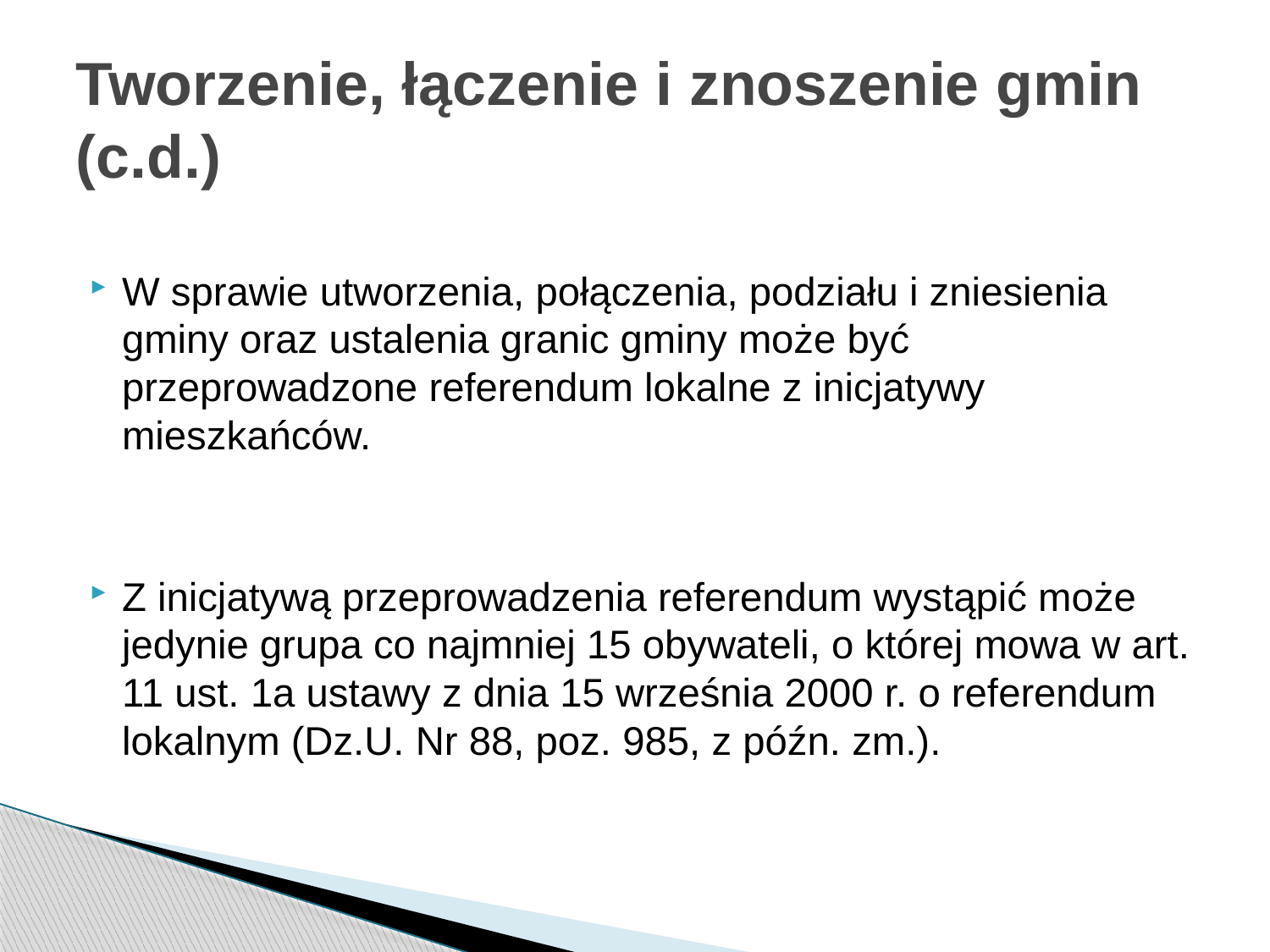

# Tworzenie, łączenie i znoszenie gmin (c.d.)

W sprawie utworzenia, połączenia, podziału i zniesienia gminy oraz ustalenia granic gminy może być przeprowadzone referendum lokalne z inicjatywy mieszkańców.

Z inicjatywą przeprowadzenia referendum wystąpić może jedynie grupa co najmniej 15 obywateli, o której mowa w art. 11 ust. 1a ustawy z dnia 15 września 2000 r. o referendum lokalnym (Dz.U. Nr 88, poz. 985, z późn. zm.).